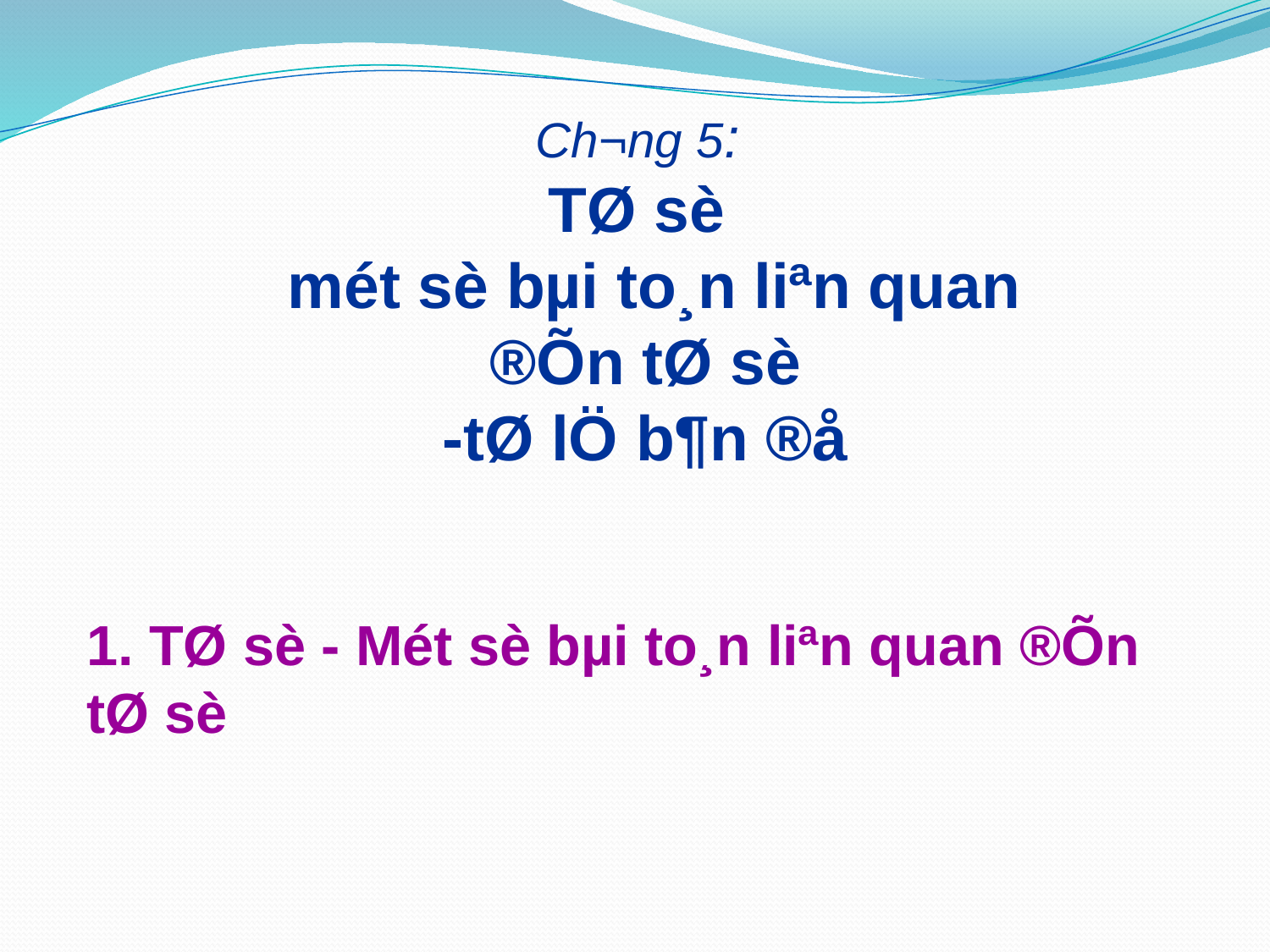

Ch­¬ng 5:
TØ sè
 mét sè bµi to¸n liªn quan ®Õn tØ sè
-tØ lÖ b¶n ®å
1. TØ sè - Mét sè bµi to¸n liªn quan ®Õn tØ sè